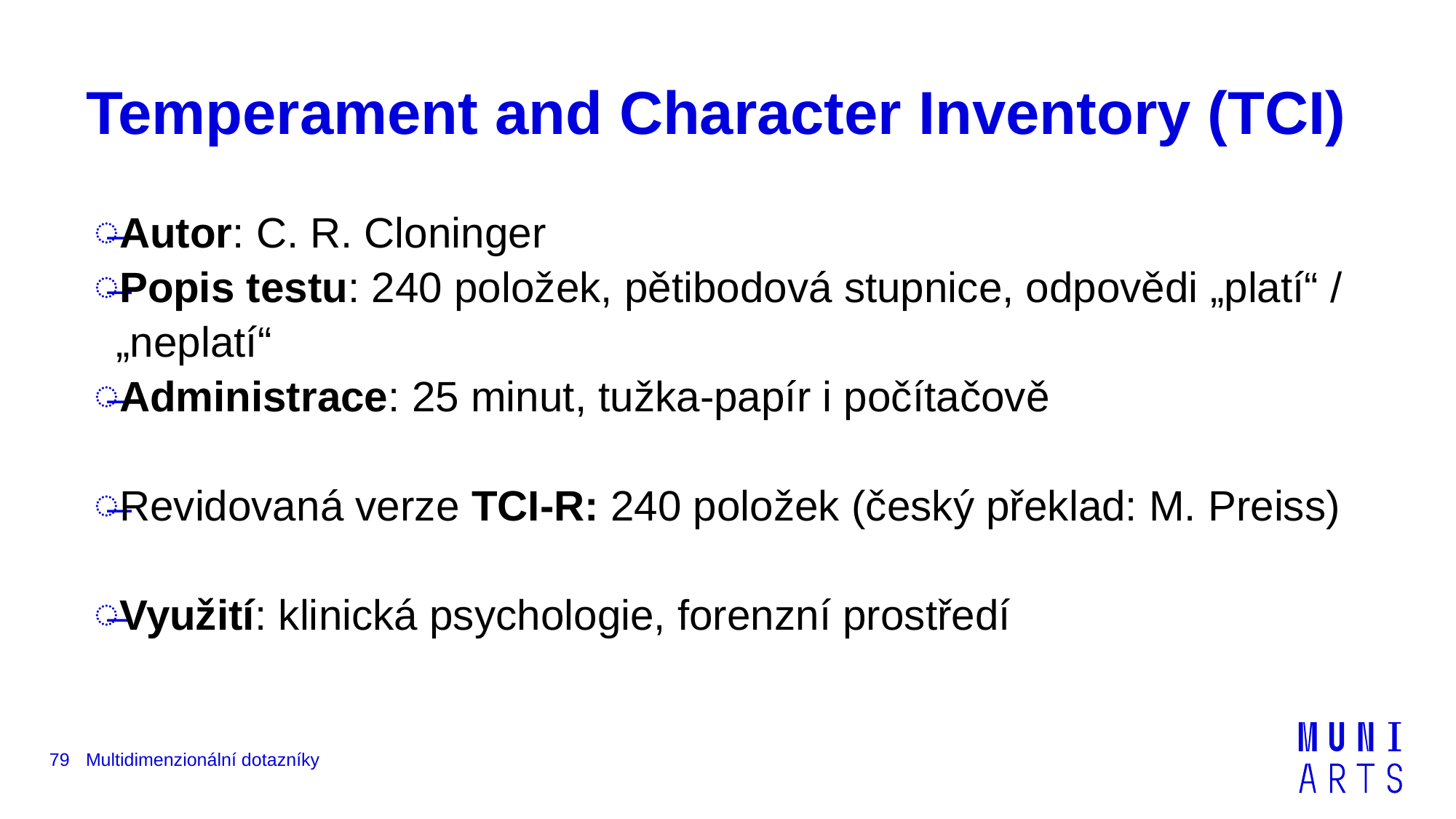

# Temperament and Character Inventory (TCI)
Autor: C. R. Cloninger
Popis testu: 240 položek, pětibodová stupnice, odpovědi „platí“ / „neplatí“
Administrace: 25 minut, tužka-papír i počítačově

Revidovaná verze TCI-R: 240 položek (český překlad: M. Preiss)

Využití: klinická psychologie, forenzní prostředí
79
Multidimenzionální dotazníky